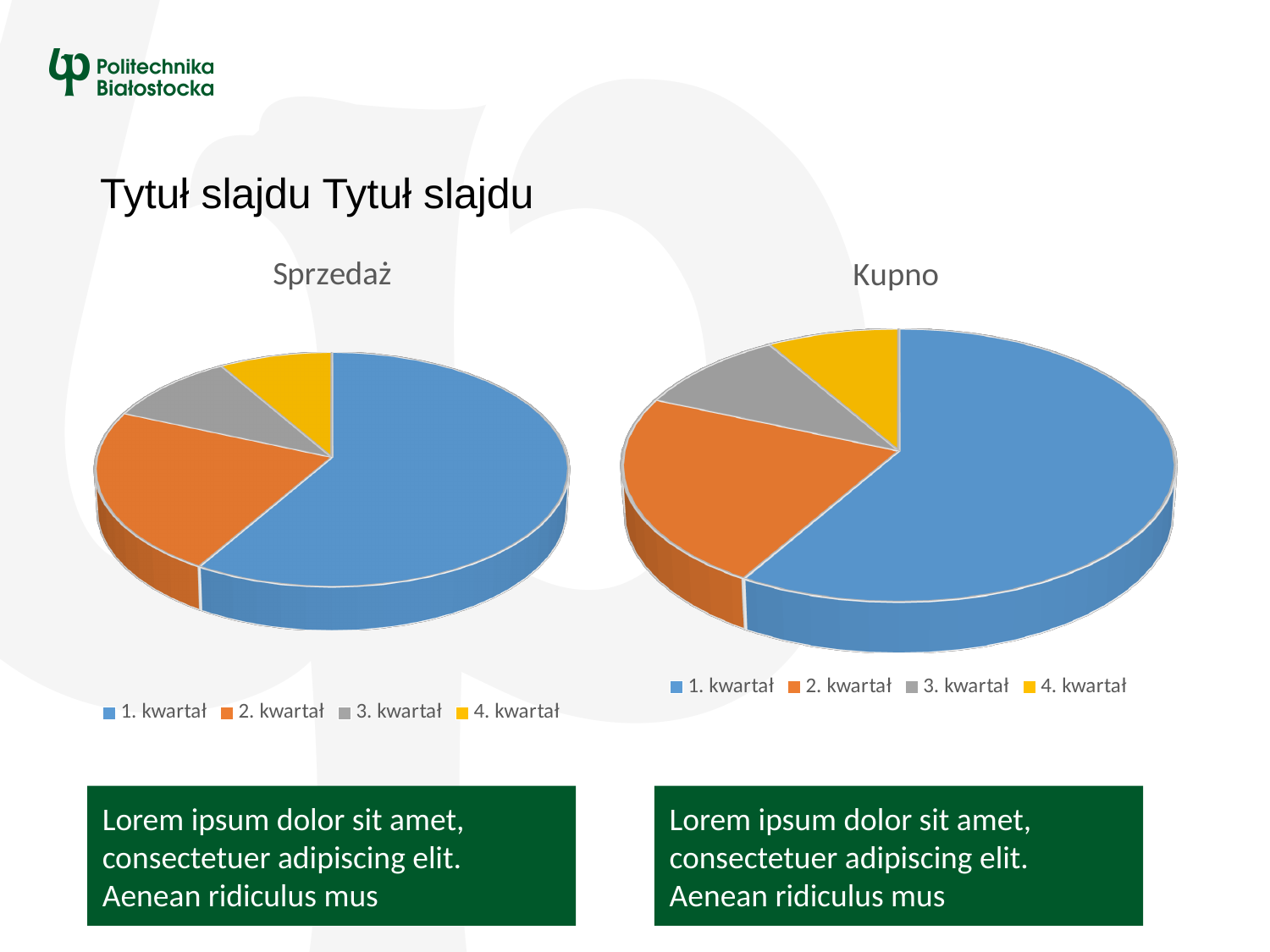

Tytuł slajdu Tytuł slajdu

[unsupported chart]

[unsupported chart]

Lorem ipsum dolor sit amet, consectetuer adipiscing elit. Aenean ridiculus mus
Lorem ipsum dolor sit amet, consectetuer adipiscing elit. Aenean ridiculus mus